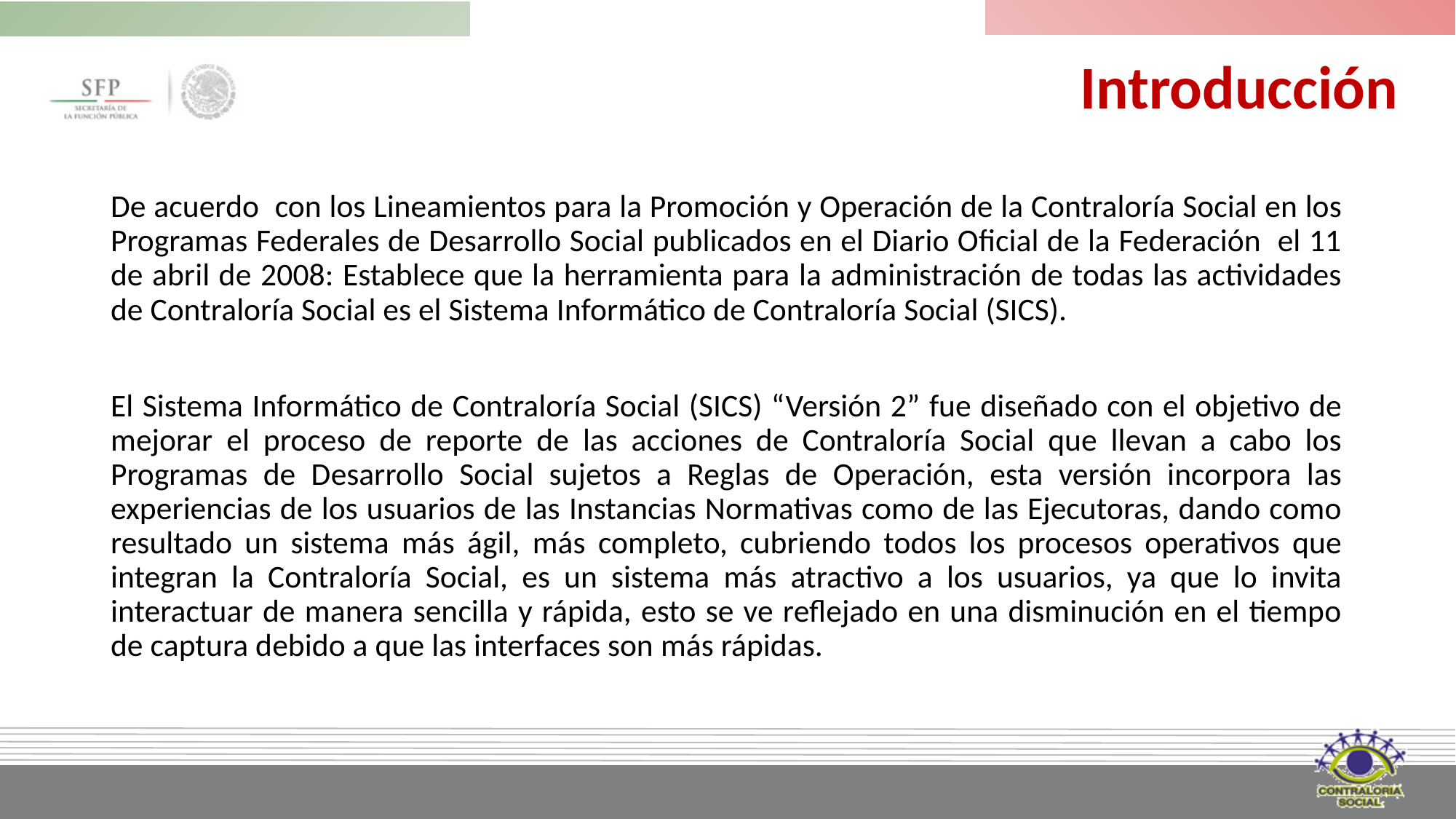

Introducción
De acuerdo  con los Lineamientos para la Promoción y Operación de la Contraloría Social en los Programas Federales de Desarrollo Social publicados en el Diario Oficial de la Federación  el 11 de abril de 2008: Establece que la herramienta para la administración de todas las actividades de Contraloría Social es el Sistema Informático de Contraloría Social (SICS).

El Sistema Informático de Contraloría Social (SICS) “Versión 2” fue diseñado con el objetivo de mejorar el proceso de reporte de las acciones de Contraloría Social que llevan a cabo los Programas de Desarrollo Social sujetos a Reglas de Operación, esta versión incorpora las experiencias de los usuarios de las Instancias Normativas como de las Ejecutoras, dando como resultado un sistema más ágil, más completo, cubriendo todos los procesos operativos que integran la Contraloría Social, es un sistema más atractivo a los usuarios, ya que lo invita interactuar de manera sencilla y rápida, esto se ve reflejado en una disminución en el tiempo de captura debido a que las interfaces son más rápidas.